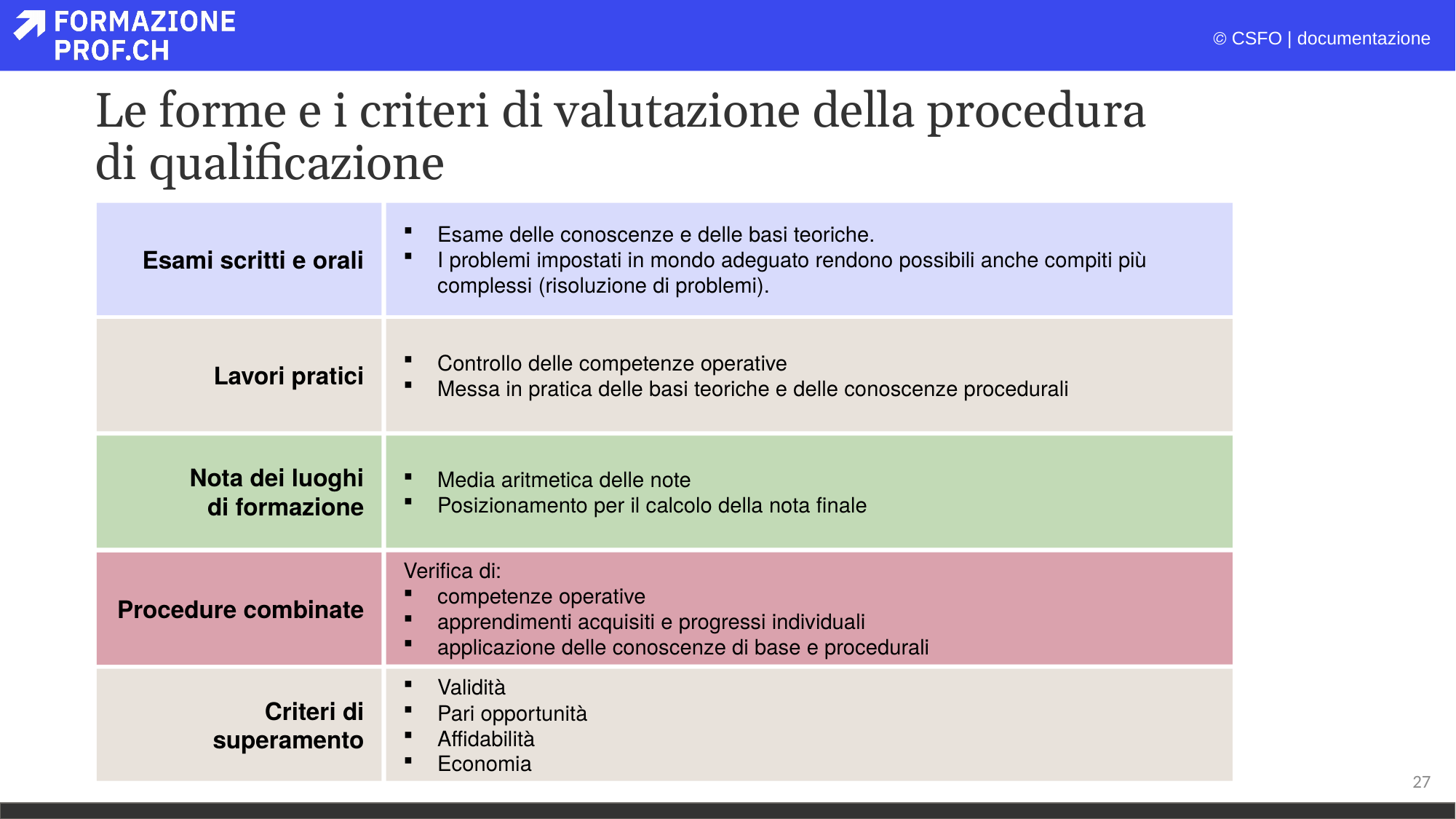

Le forme e i criteri di valutazione della procedura
di qualificazione
Esami scritti e orali
Esame delle conoscenze e delle basi teoriche.
I problemi impostati in mondo adeguato rendono possibili anche compiti più complessi (risoluzione di problemi).
Lavori pratici
Controllo delle competenze operative
Messa in pratica delle basi teoriche e delle conoscenze procedurali
Nota dei luoghi
di formazione
Media aritmetica delle note
Posizionamento per il calcolo della nota finale
Verifica di:
competenze operative
apprendimenti acquisiti e progressi individuali
applicazione delle conoscenze di base e procedurali
Procedure combinate
Criteri di superamento
Validità
Pari opportunità
Affidabilità
Economia
27